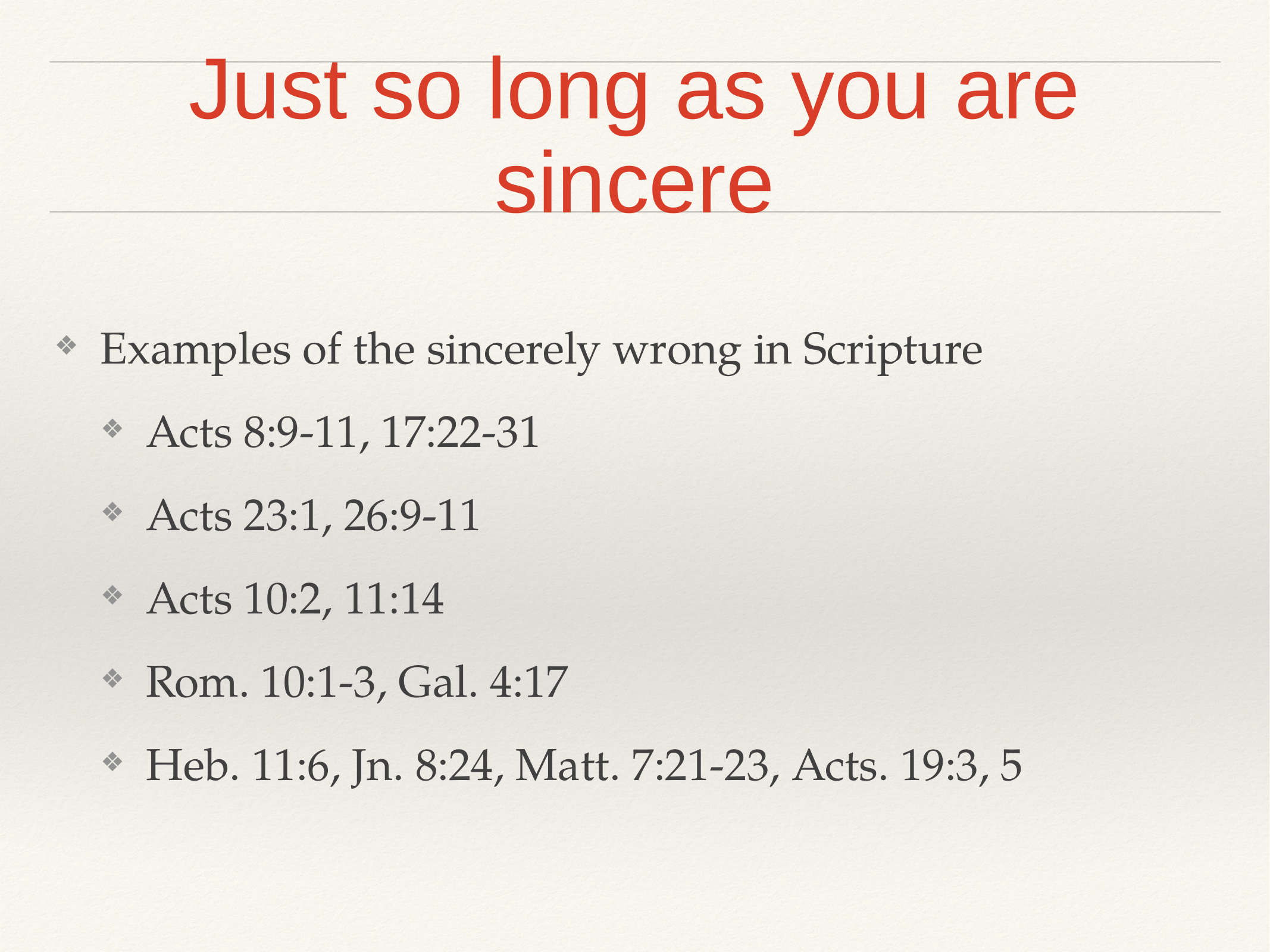

# Just so long as you are sincere
Examples of the sincerely wrong in Scripture
Acts 8:9-11, 17:22-31
Acts 23:1, 26:9-11
Acts 10:2, 11:14
Rom. 10:1-3, Gal. 4:17
Heb. 11:6, Jn. 8:24, Matt. 7:21-23, Acts. 19:3, 5